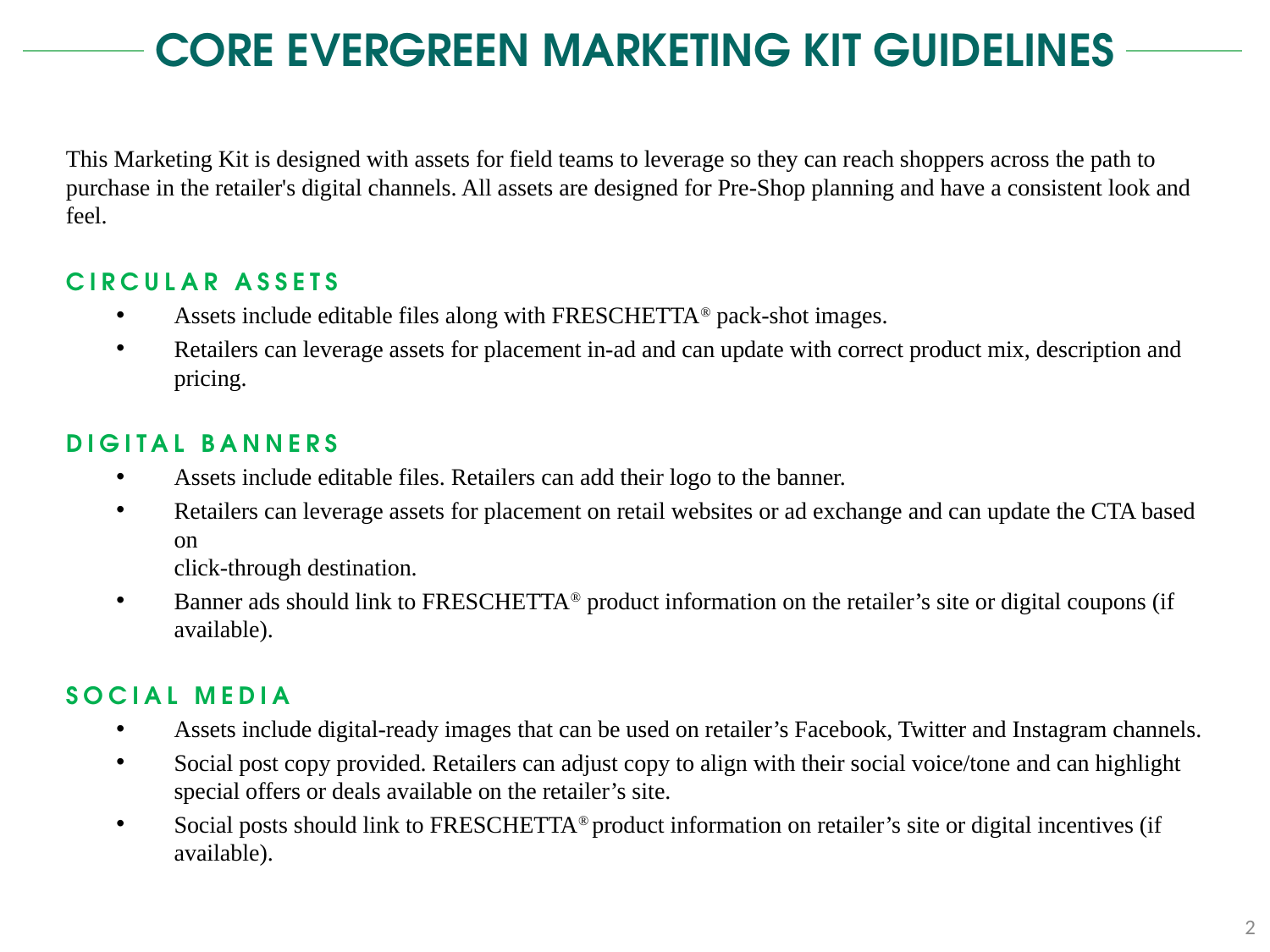

CORE EVERGREEN MARKETING KIT GUIDELINES
This Marketing Kit is designed with assets for field teams to leverage so they can reach shoppers across the path to purchase in the retailer's digital channels. All assets are designed for Pre-Shop planning and have a consistent look and feel.

CIRCULAR ASSETS
Assets include editable files along with FRESCHETTA® pack-shot images.
Retailers can leverage assets for placement in-ad and can update with correct product mix, description and pricing.

DIGITAL BANNERS
Assets include editable files. Retailers can add their logo to the banner.
Retailers can leverage assets for placement on retail websites or ad exchange and can update the CTA based on
click-through destination.
Banner ads should link to FRESCHETTA® product information on the retailer’s site or digital coupons (if available).

SOCIAL MEDIA
Assets include digital-ready images that can be used on retailer’s Facebook, Twitter and Instagram channels.
Social post copy provided. Retailers can adjust copy to align with their social voice/tone and can highlight special offers or deals available on the retailer’s site.
Social posts should link to FRESCHETTA® product information on retailer’s site or digital incentives (if available).

2